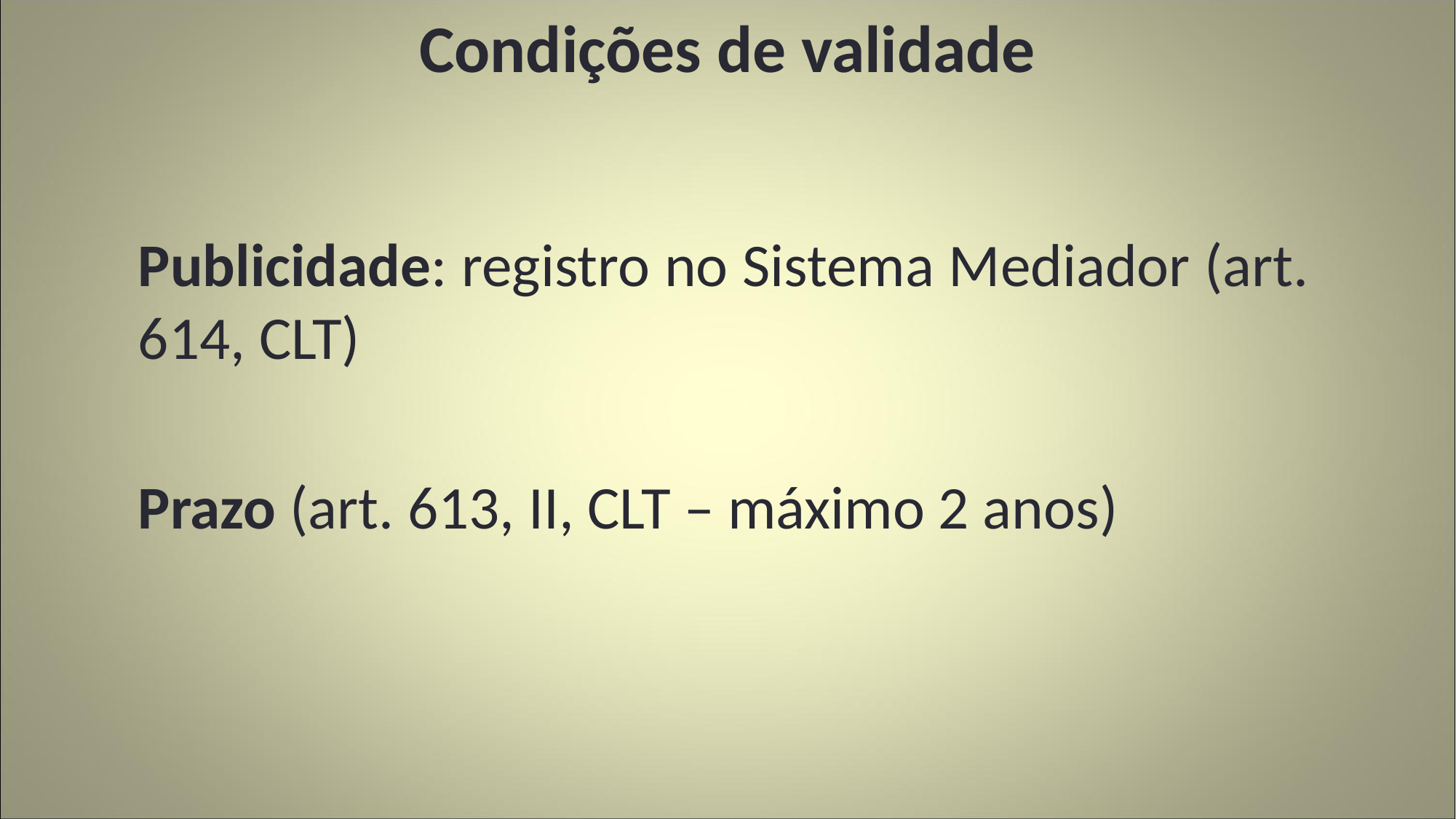

# Condições de validade

Publicidade: registro no Sistema Mediador (art. 614, CLT)

Prazo (art. 613, II, CLT – máximo 2 anos)